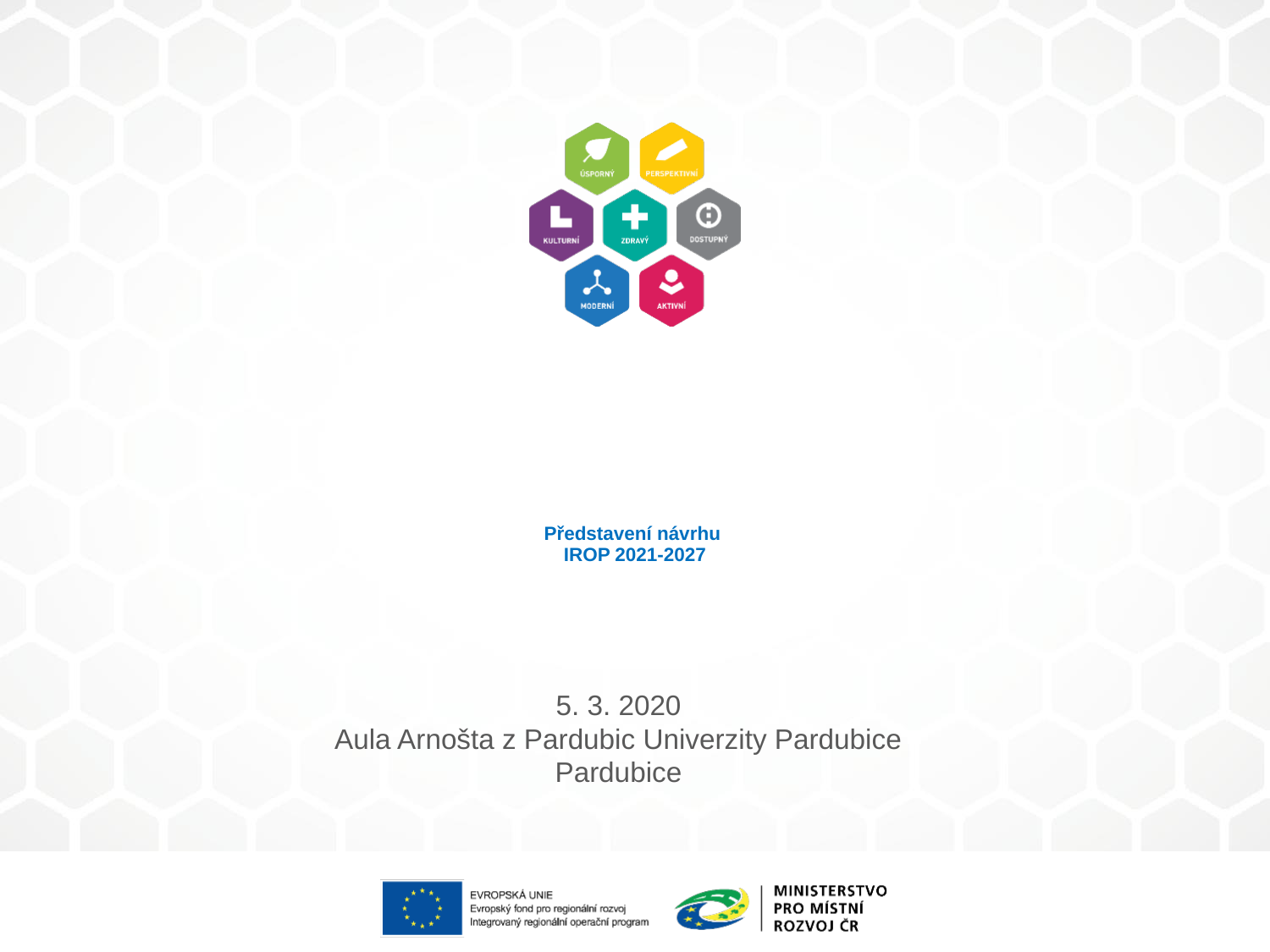

# Představení návrhu IROP 2021-2027
5. 3. 2020
Aula Arnošta z Pardubic Univerzity Pardubice
Pardubice